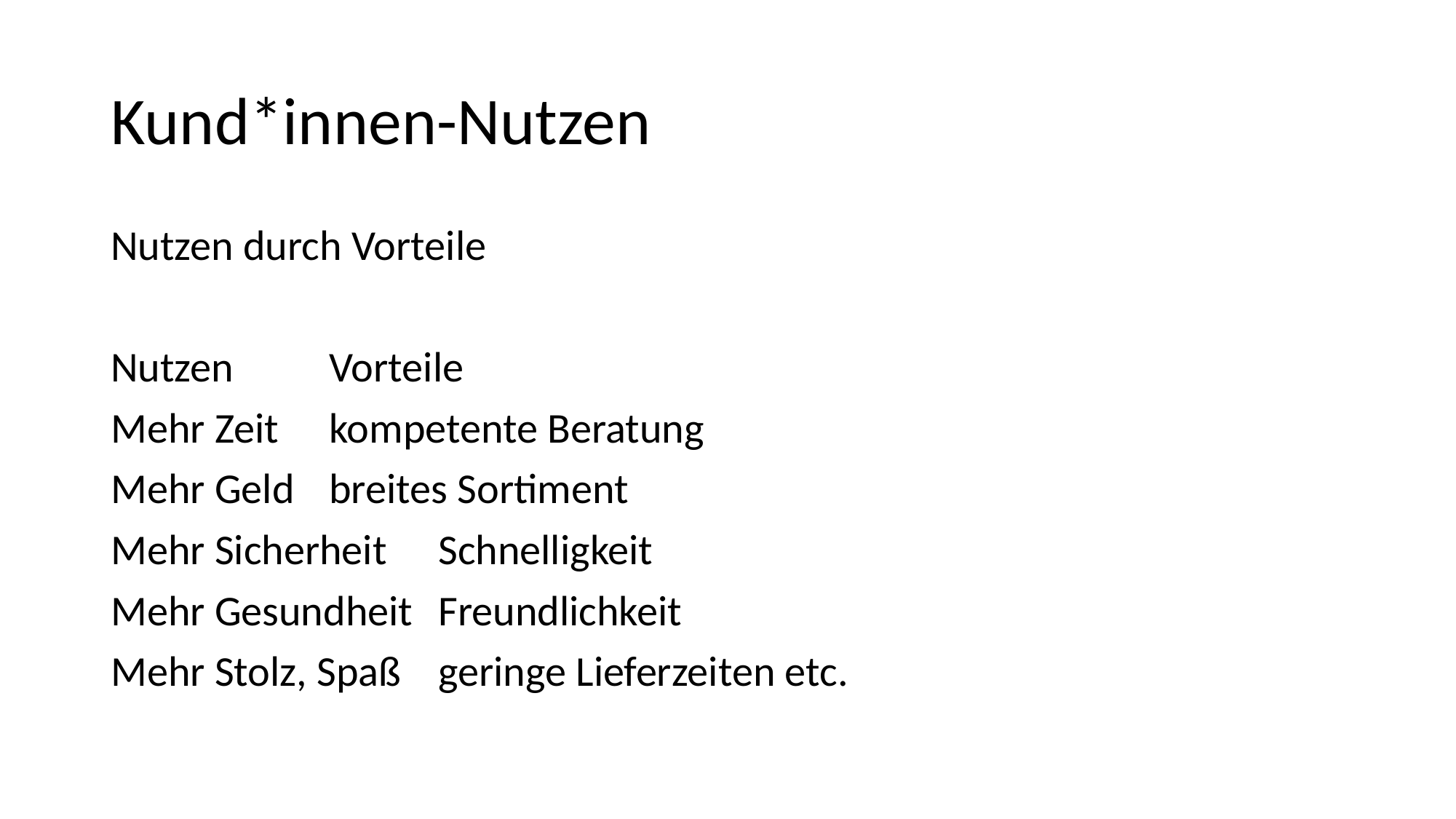

# Kund*innen-Nutzen
Nutzen durch Vorteile

Nutzen 	Vorteile
Mehr Zeit	kompetente Beratung
Mehr Geld 	breites Sortiment
Mehr Sicherheit	Schnelligkeit
Mehr Gesundheit	Freundlichkeit
Mehr Stolz, Spaß	geringe Lieferzeiten etc.